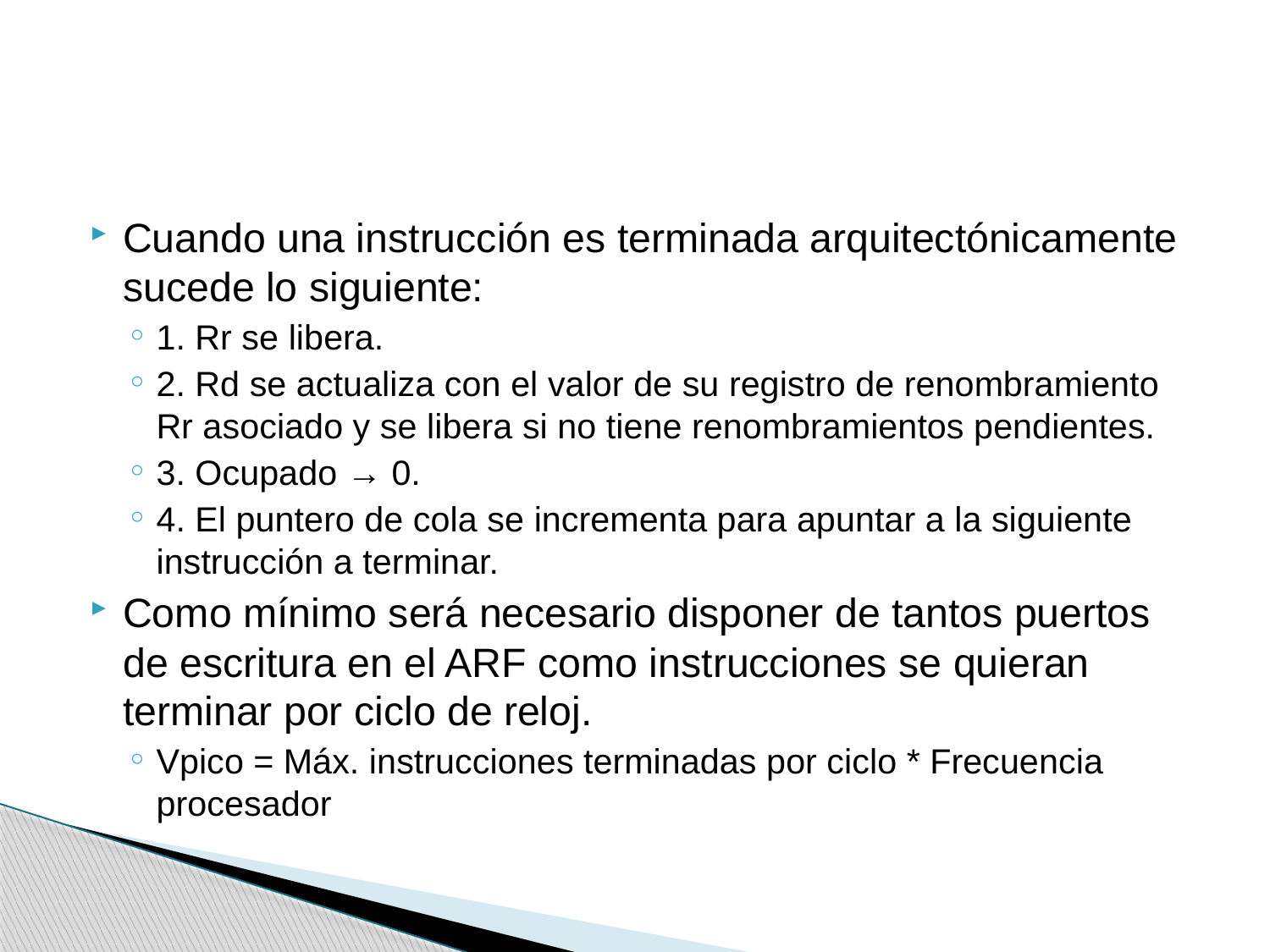

#
Cuando una instrucción es terminada arquitectónicamente sucede lo siguiente:
1. Rr se libera.
2. Rd se actualiza con el valor de su registro de renombramiento Rr asociado y se libera si no tiene renombramientos pendientes.
3. Ocupado → 0.
4. El puntero de cola se incrementa para apuntar a la siguiente instrucción a terminar.
Como mínimo será necesario disponer de tantos puertos de escritura en el ARF como instrucciones se quieran terminar por ciclo de reloj.
Vpico = Máx. instrucciones terminadas por ciclo * Frecuencia procesador